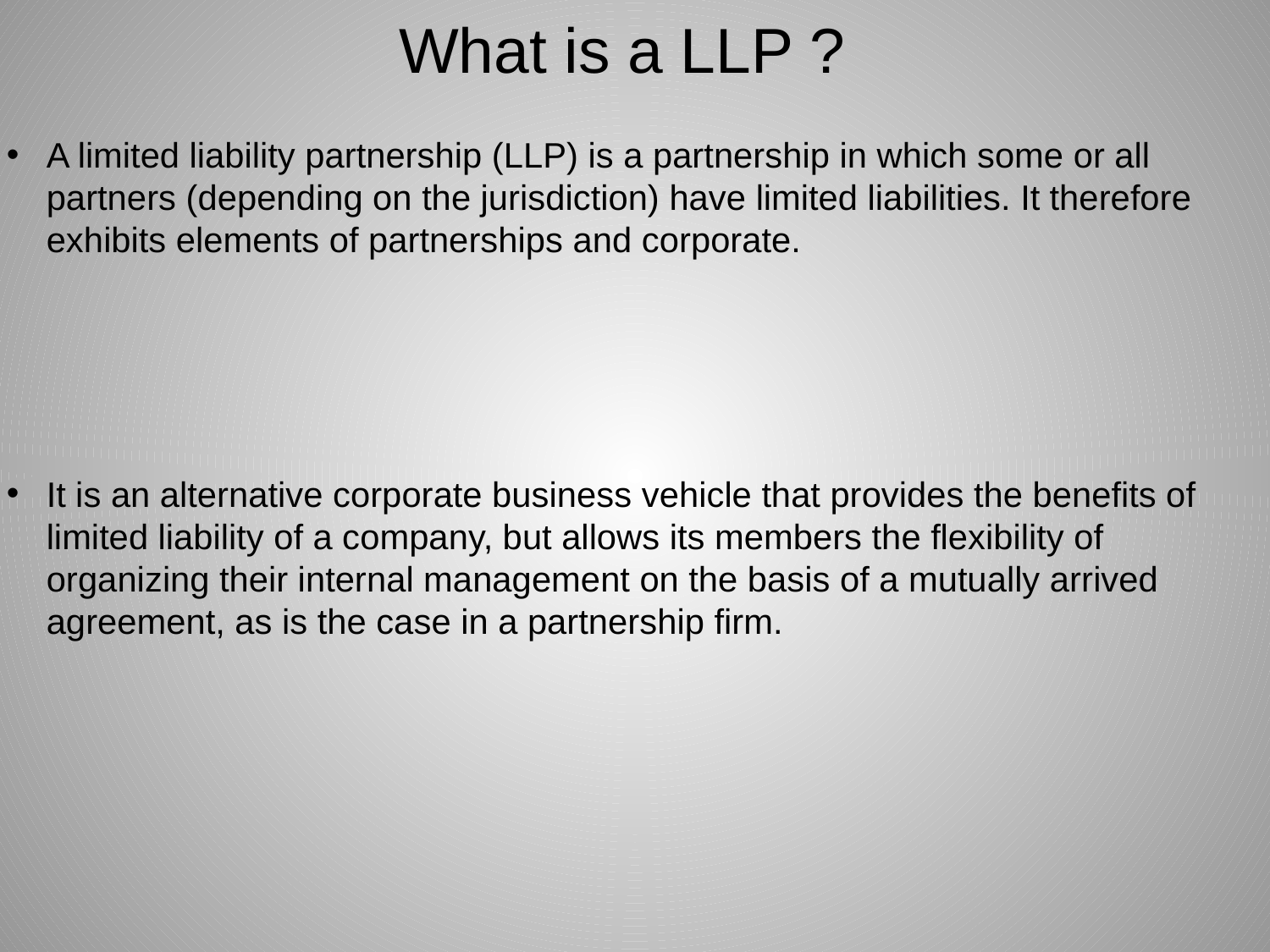

What is a LLP ?
A limited liability partnership (LLP) is a partnership in which some or all partners (depending on the jurisdiction) have limited liabilities. It therefore exhibits elements of partnerships and corporate.

It is an alternative corporate business vehicle that provides the benefits of limited liability of a company, but allows its members the flexibility of organizing their internal management on the basis of a mutually arrived agreement, as is the case in a partnership firm.

3